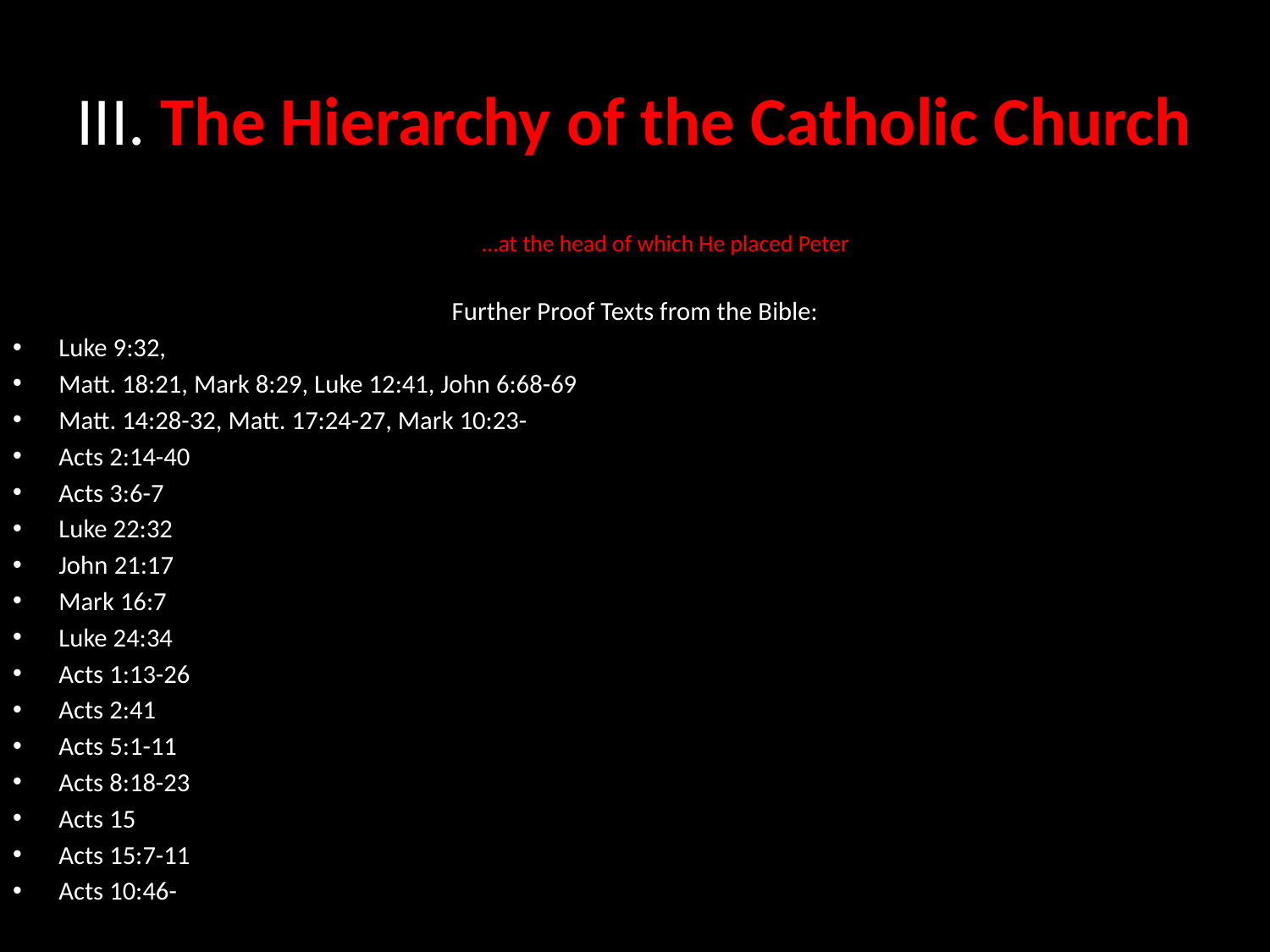

# III. The Hierarchy of the Catholic Church
…at the head of which He placed Peter

Further Proof Texts from the Bible:
Luke 9:32, sometimes the apostles were referred to as "Peter and those who were with him”
Matt. 18:21, Mark 8:29, Luke 12:41, John 6:68-69 Peter was the one who generally spoke for the apostles,
Matt. 14:28-32, Matt. 17:24-27, Mark 10:23-28 and he figured in many of the most dramatic scenes
Acts 2:14-40 On Pentecost it was Peter who first preached to the crowds
Acts 3:6-7 and he worked the first healing in the Church age
Luke 22:32 It is Peter’s faith that will strengthen his brethren
John 21:17 Peter is given Christ’s flock to shepherd
Mark 16:7 An angel was sent to announce the resurrection to Peter
Luke 24:34 the risen Christ first appeared to Peter
Acts 1:13-26 He headed the meeting that elected Matthias to replace Judas
Acts 2:41 he received the first converts
Acts 5:1-11 He inflicted the first punishment
Acts 8:18-23 excommunicated the first heretic
Acts 15 He led the first council in Jerusalem
Acts 15:7-11 announced the first dogmatic decision
Acts 10:46-48 It was to Peter that the revelation came that Gentiles were to be baptized and accepted as Christiansn